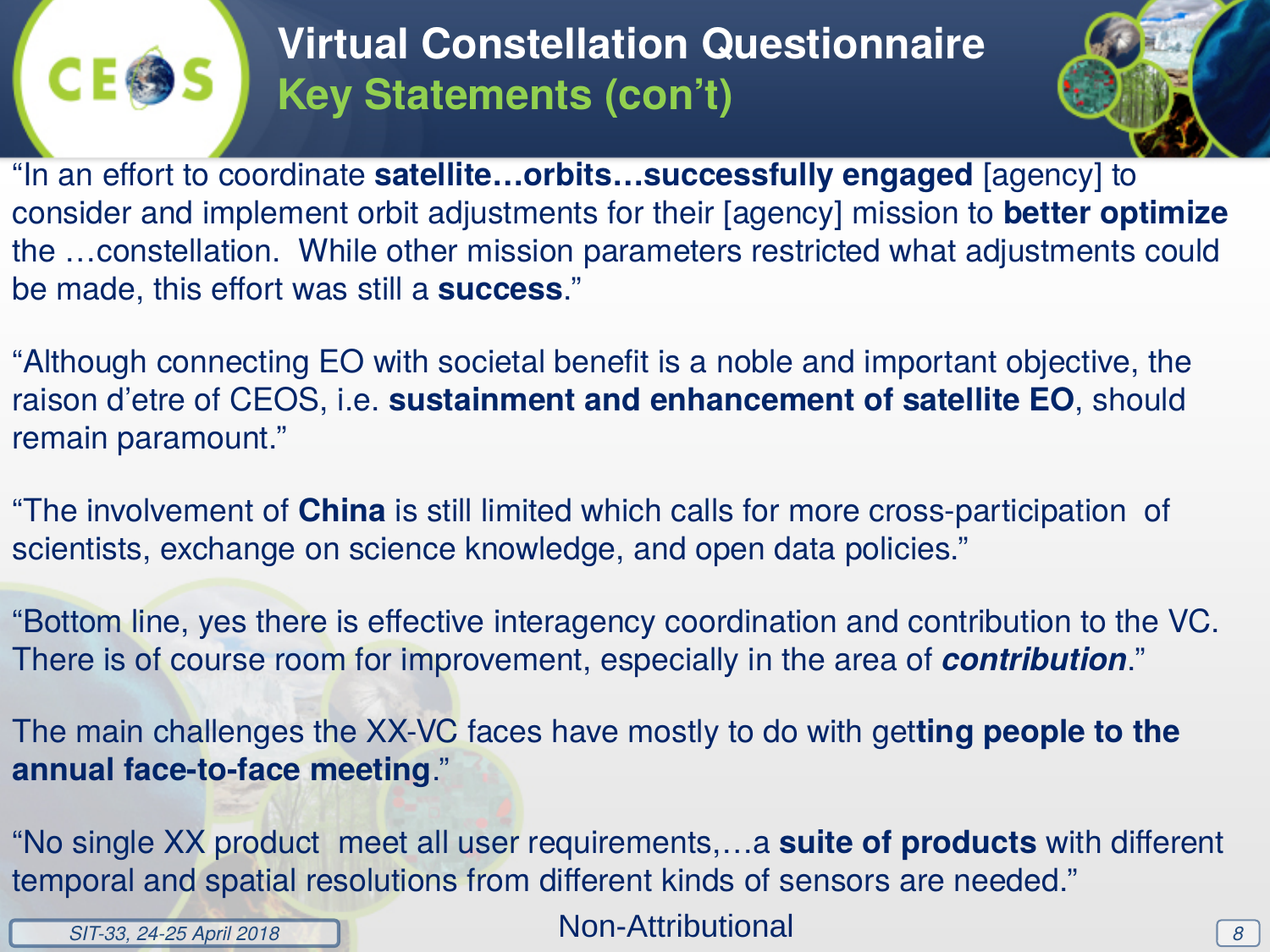

Virtual Constellation Questionnaire Key Statements (con’t)
“In an effort to coordinate satellite…orbits…successfully engaged [agency] to consider and implement orbit adjustments for their [agency] mission to better optimize the …constellation.  While other mission parameters restricted what adjustments could be made, this effort was still a success.”

“Although connecting EO with societal benefit is a noble and important objective, the raison d’etre of CEOS, i.e. sustainment and enhancement of satellite EO, should remain paramount.”

“The involvement of China is still limited which calls for more cross-participation  of scientists, exchange on science knowledge, and open data policies.”

“Bottom line, yes there is effective interagency coordination and contribution to the VC.  There is of course room for improvement, especially in the area of contribution.”

The main challenges the XX-VC faces have mostly to do with getting people to the annual face-to-face meeting.”

“No single XX product  meet all user requirements,…a suite of products with different  temporal and spatial resolutions from different kinds of sensors are needed.”
Non-Attributional
8